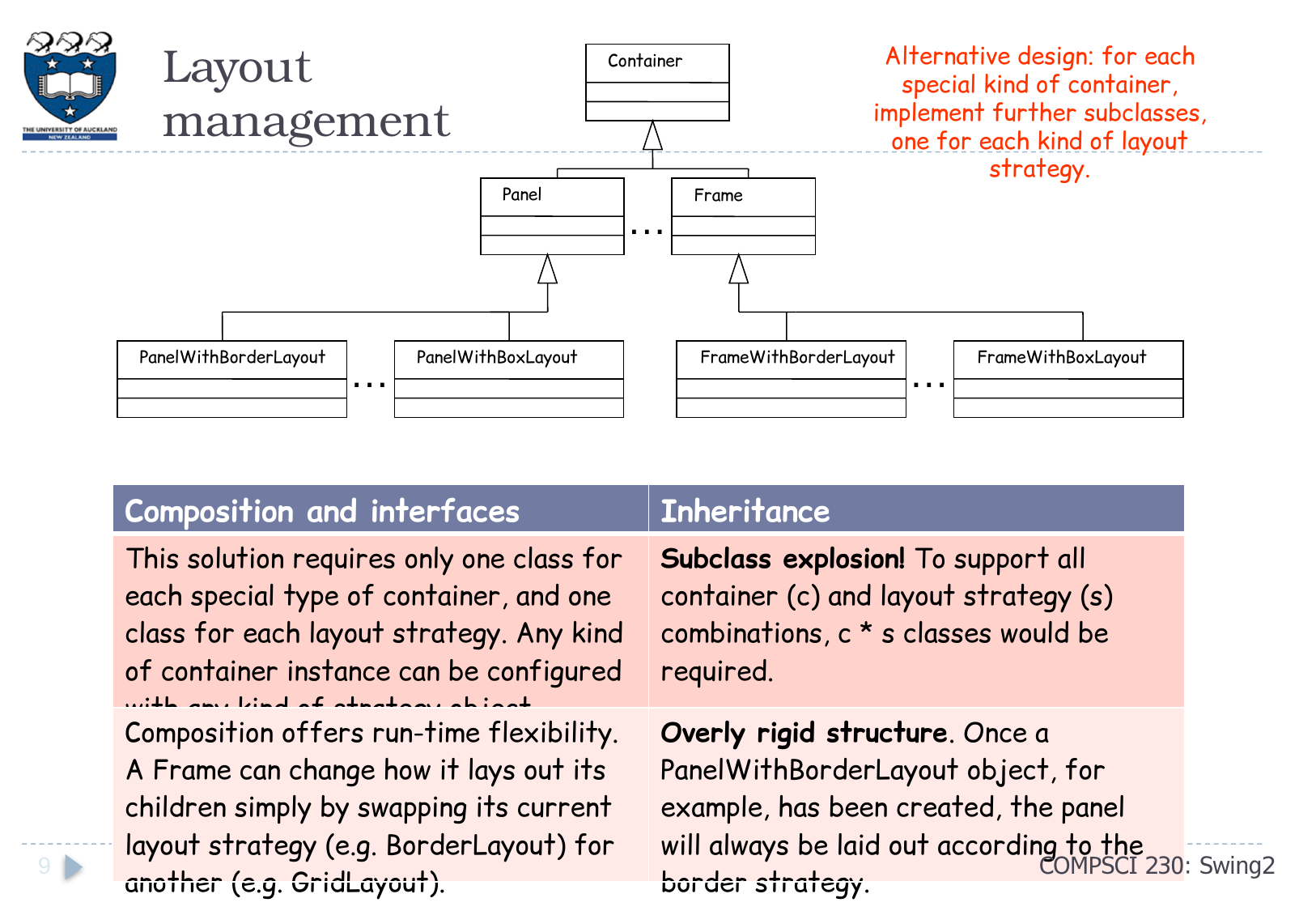

# Layout management
Alternative design: for each special kind of container, implement further subclasses, one for each kind of layout strategy.

Container

Panel

Frame

…

…
FrameWithBorderLayout

…
FrameWithBoxLayout

PanelWithBorderLayout

PanelWithBoxLayout

| Composition and interfaces | Inheritance |
| --- | --- |
| This solution requires only one class for each special type of container, and one class for each layout strategy. Any kind of container instance can be configured with any kind of strategy object. | Subclass explosion! To support all container (c) and layout strategy (s) combinations, c \* s classes would be required. |
| Composition offers run-time flexibility. A Frame can change how it lays out its children simply by swapping its current layout strategy (e.g. BorderLayout) for another (e.g. GridLayout). | Overly rigid structure. Once a PanelWithBorderLayout object, for example, has been created, the panel will always be laid out according to the border strategy. |
9
COMPSCI 230: Swing2